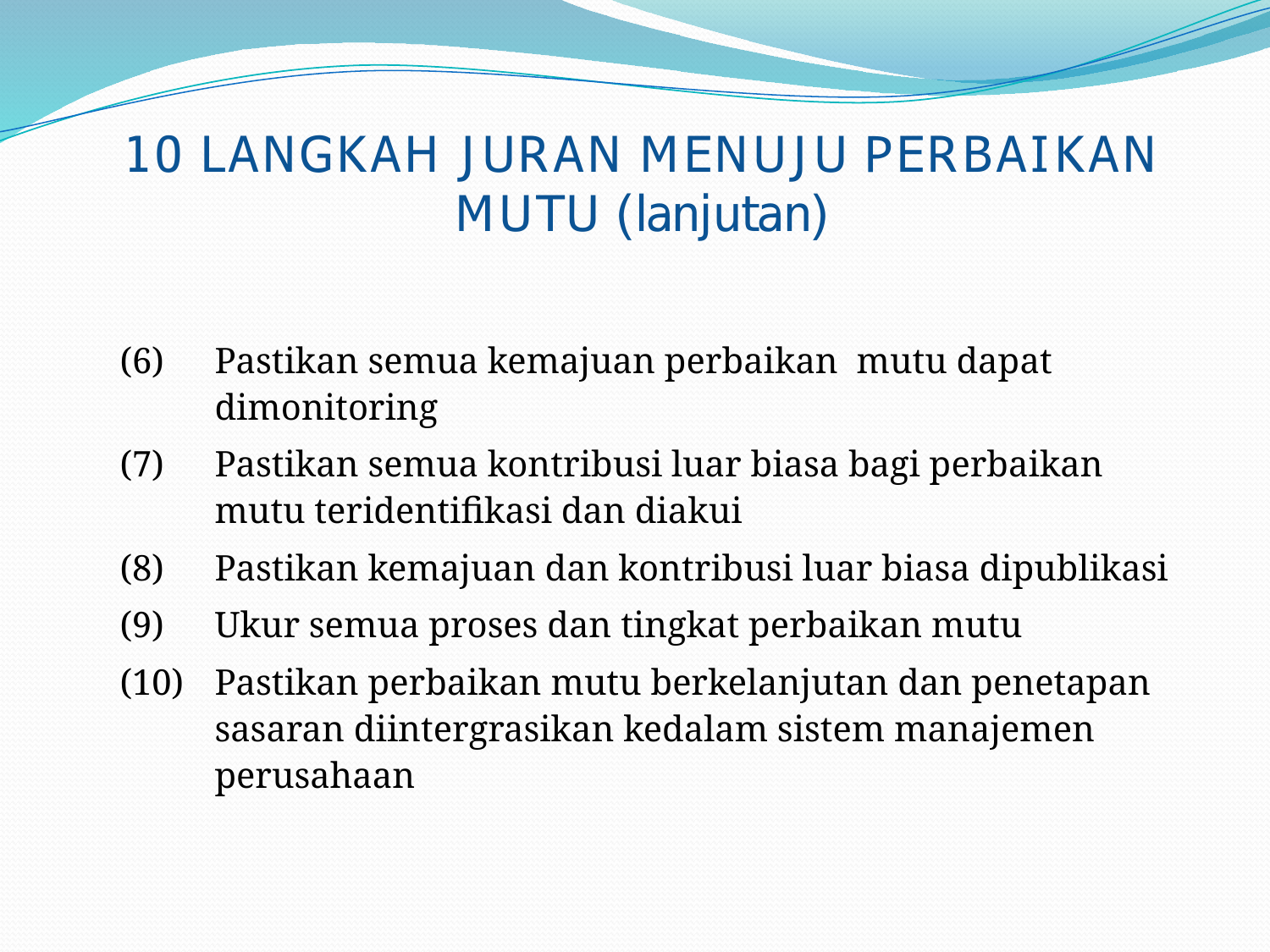

10 LANGKAH JURAN MENUJU PERBAIKAN MUTU (lanjutan)
(6) 	Pastikan semua kemajuan perbaikan  mutu dapat dimonitoring
(7)	Pastikan semua kontribusi luar biasa bagi perbaikan mutu teridentifikasi dan diakui
(8)	Pastikan kemajuan dan kontribusi luar biasa dipublikasi
(9)	Ukur semua proses dan tingkat perbaikan mutu
(10) 	Pastikan perbaikan mutu berkelanjutan dan penetapan sasaran diintergrasikan kedalam sistem manajemen perusahaan